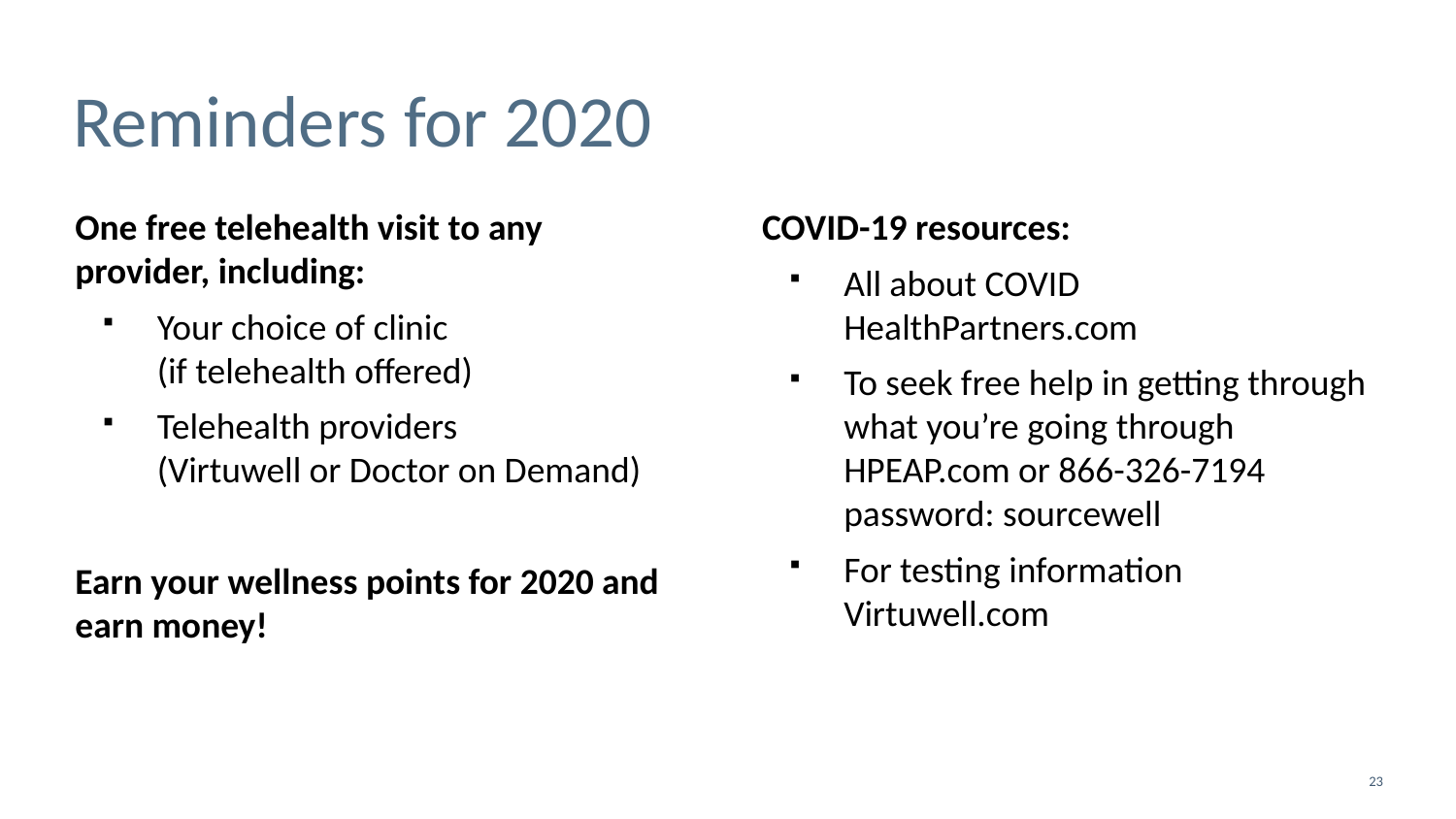

# Reminders for 2020
One free telehealth visit to any provider, including:
Your choice of clinic
(if telehealth offered)
Telehealth providers
(Virtuwell or Doctor on Demand)

Earn your wellness points for 2020 and earn money!

COVID-19 resources:
All about COVID  HealthPartners.com
To seek free help in getting through what you’re going through HPEAP.com or 866-326-7194  password: sourcewell
For testing information Virtuwell.com

23